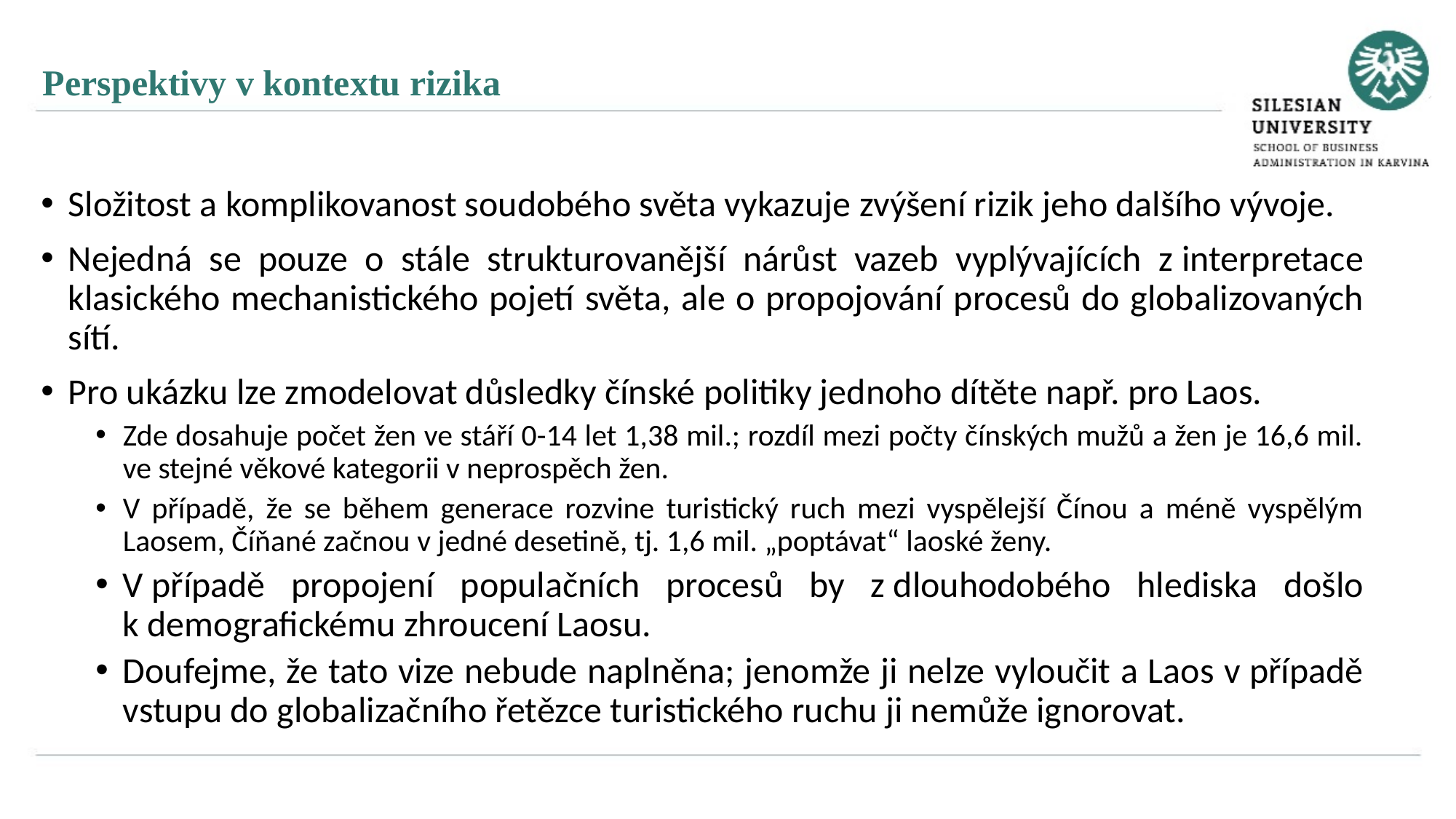

Perspektivy v kontextu rizika
Složitost a komplikovanost soudobého světa vykazuje zvýšení rizik jeho dalšího vývoje.
Nejedná se pouze o stále strukturovanější nárůst vazeb vyplývajících z interpretace klasického mechanistického pojetí světa, ale o propojování procesů do globalizovaných sítí.
Pro ukázku lze zmodelovat důsledky čínské politiky jednoho dítěte např. pro Laos.
Zde dosahuje počet žen ve stáří 0-14 let 1,38 mil.; rozdíl mezi počty čínských mužů a žen je 16,6 mil. ve stejné věkové kategorii v neprospěch žen.
V případě, že se během generace rozvine turistický ruch mezi vyspělejší Čínou a méně vyspělým Laosem, Číňané začnou v jedné desetině, tj. 1,6 mil. „poptávat“ laoské ženy.
V případě propojení populačních procesů by z dlouhodobého hlediska došlo k demografickému zhroucení Laosu.
Doufejme, že tato vize nebude naplněna; jenomže ji nelze vyloučit a Laos v případě vstupu do globalizačního řetězce turistického ruchu ji nemůže ignorovat.